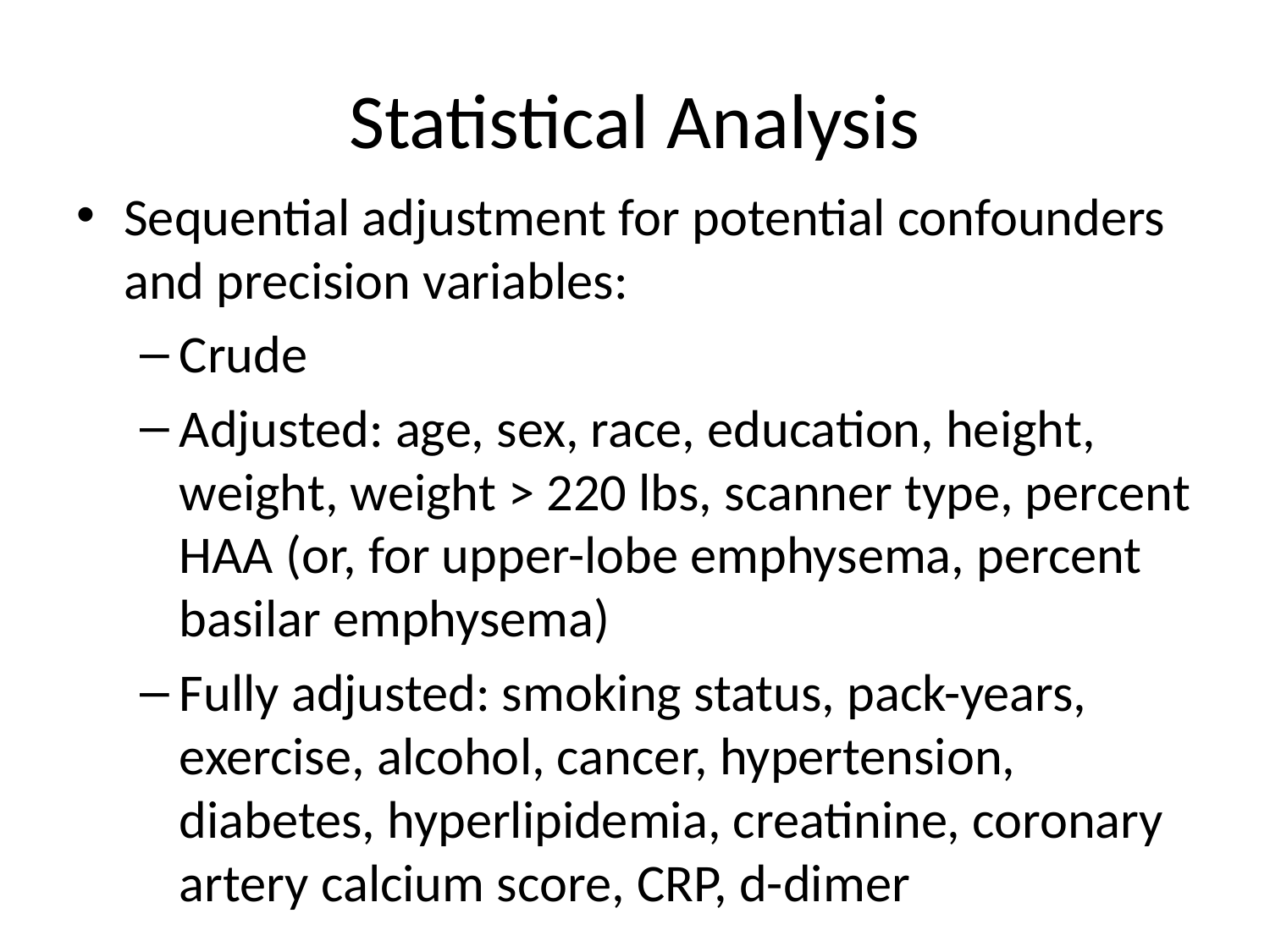

# Statistical Analysis
Sequential adjustment for potential confounders and precision variables:
Crude
Adjusted: age, sex, race, education, height, weight, weight > 220 lbs, scanner type, percent HAA (or, for upper-lobe emphysema, percent basilar emphysema)
Fully adjusted: smoking status, pack-years, exercise, alcohol, cancer, hypertension, diabetes, hyperlipidemia, creatinine, coronary artery calcium score, CRP, d-dimer